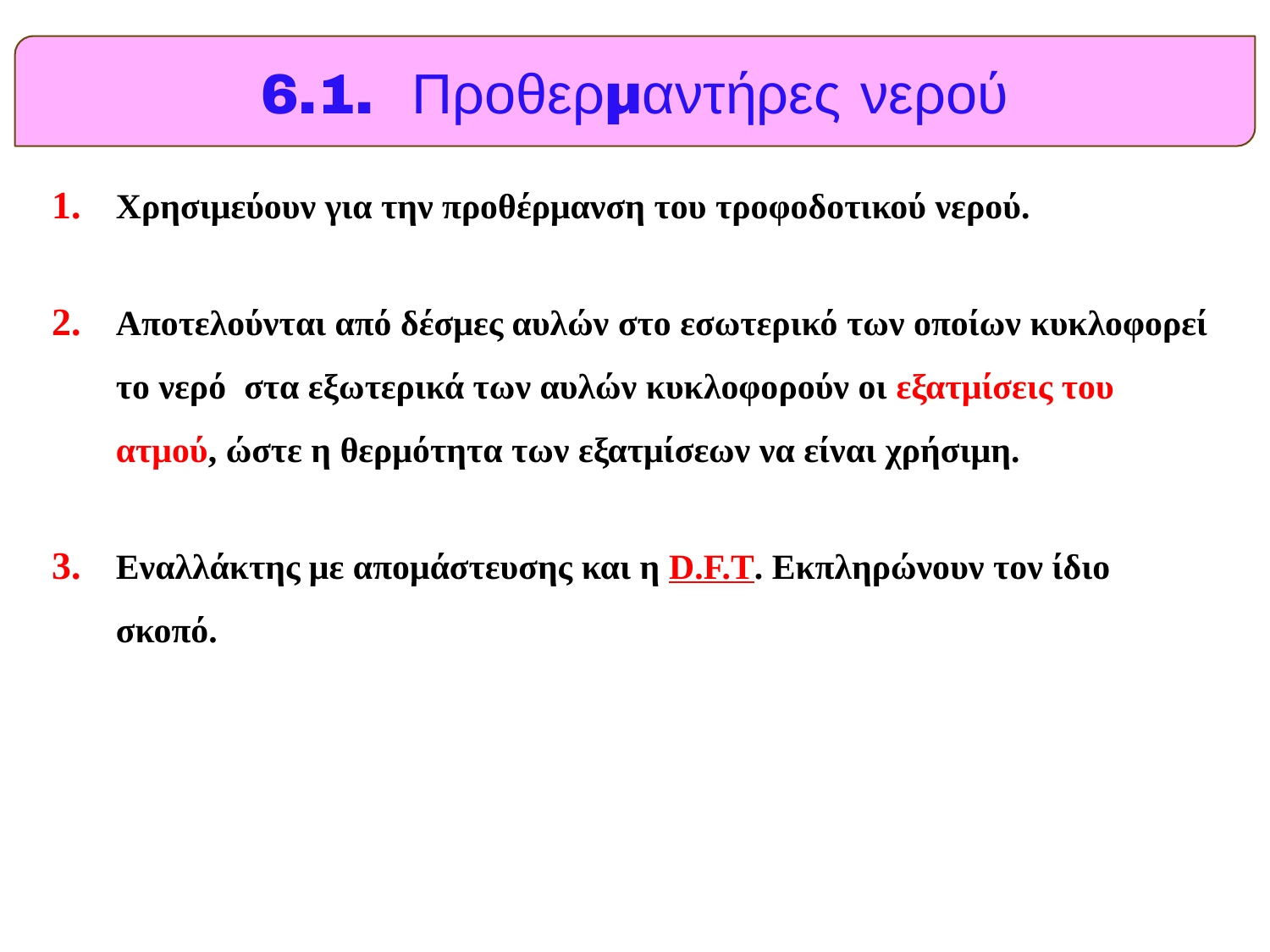

6.1.  Προθερμαντήρες νερού
Χρησιμεύουν για την προθέρμανση του τροφοδοτικού νερού.
Αποτελούνται από δέσμες αυλών στο εσωτερικό των οποίων κυκλοφορεί το νερό  στα εξωτερικά των αυλών κυκλοφορούν οι εξατμίσεις του ατμού, ώστε η θερμότητα των εξατμίσεων να είναι χρήσιμη.
Εναλλάκτης με απομάστευσης και η D.F.T. Εκπληρώνουν τον ίδιο σκοπό.